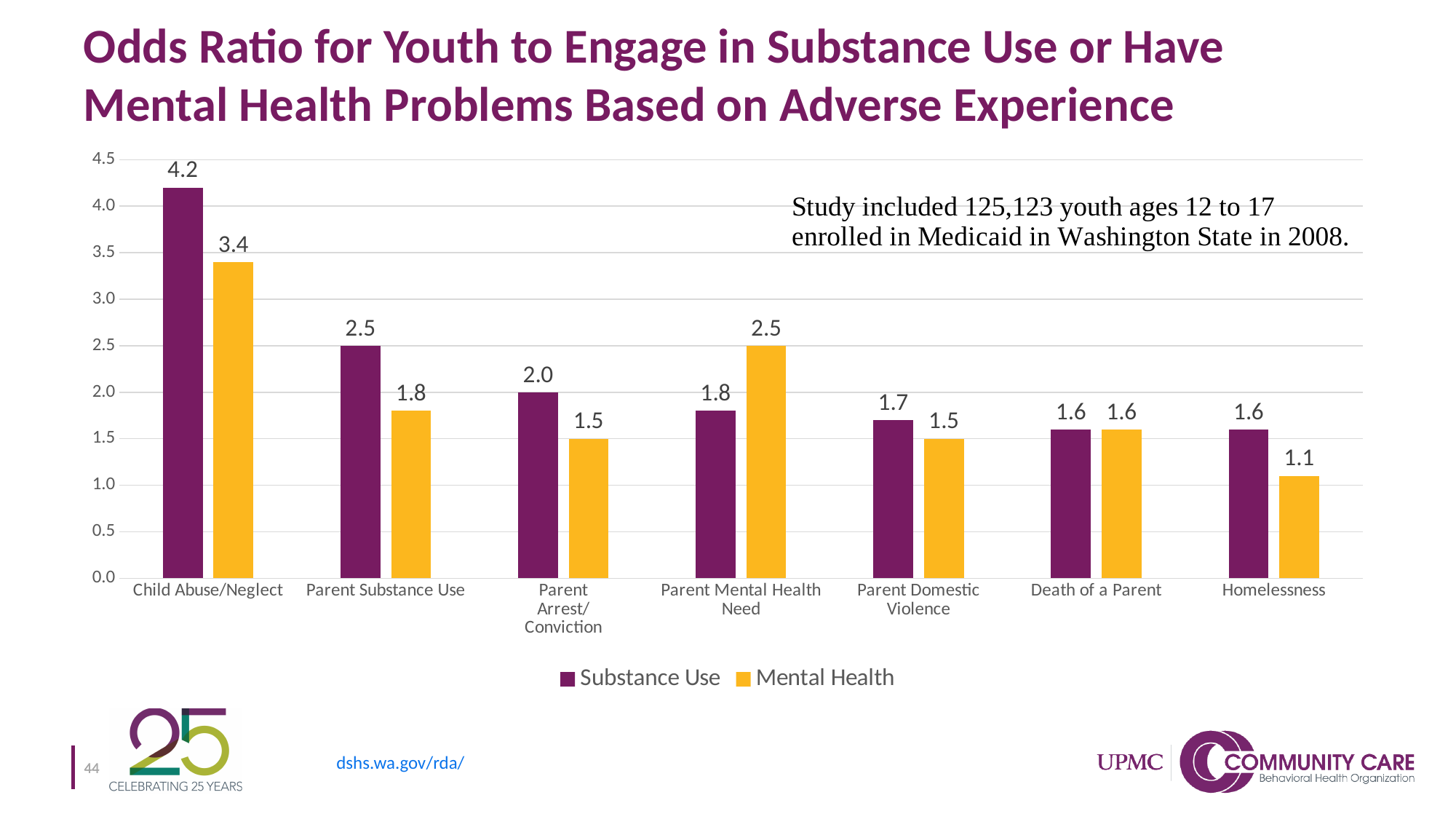

# Odds Ratio for Youth to Engage in Substance Use or Have Mental Health Problems Based on Adverse Experience

### Chart

| Category | Substance Use | Mental Health |
|---|---|---|
| Child Abuse/Neglect | 4.2 | 3.4 |
| Parent Substance Use | 2.5 | 1.8 |
| Parent Arrest/Conviction | 2.0 | 1.5 |
| Parent Mental Health Need | 1.8 | 2.5 |
| Parent Domestic Violence | 1.7 | 1.5 |
| Death of a Parent | 1.6 | 1.6 |
| Homelessness | 1.6 | 1.1 |
44
dshs.wa.gov/rda/